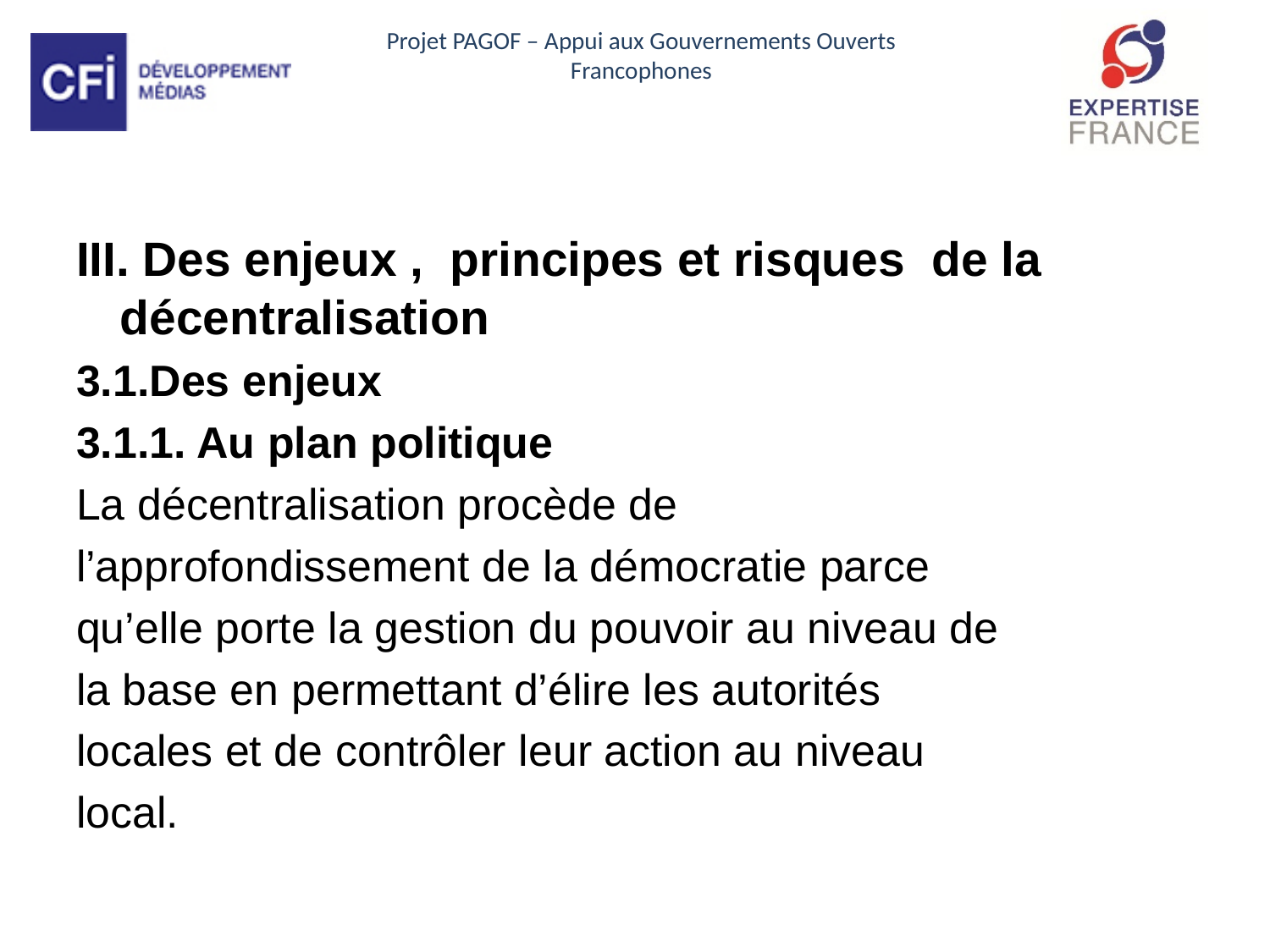

III. Des enjeux ,  principes et risques  de la décentralisation
3.1.Des enjeux
3.1.1. Au plan politique
La décentralisation procède de
l’approfondissement de la démocratie parce
qu’elle porte la gestion du pouvoir au niveau de
la base en permettant d’élire les autorités
locales et de contrôler leur action au niveau
local.